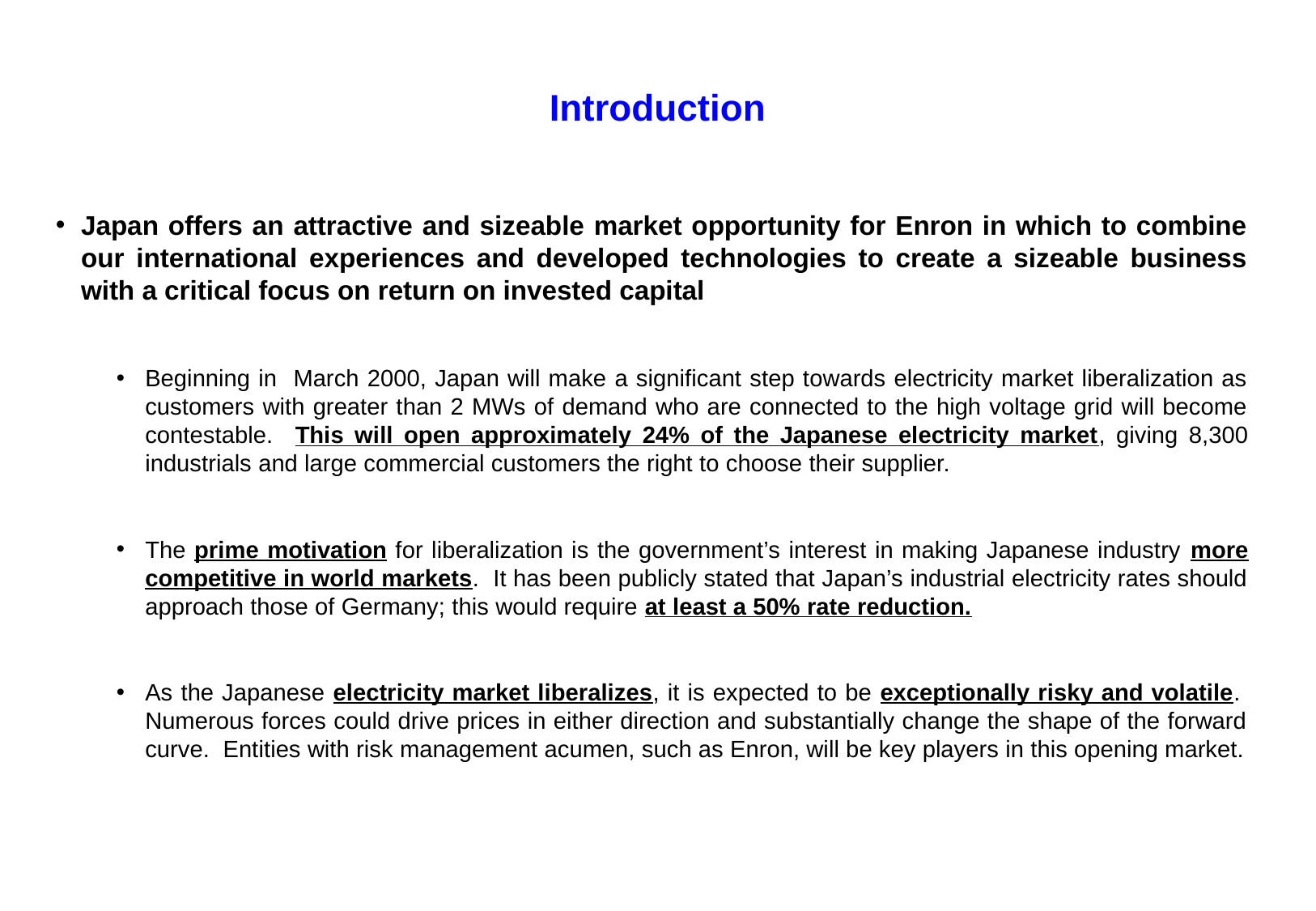

# Introduction
Japan offers an attractive and sizeable market opportunity for Enron in which to combine our international experiences and developed technologies to create a sizeable business with a critical focus on return on invested capital

Beginning in  March 2000, Japan will make a significant step towards electricity market liberalization as customers with greater than 2 MWs of demand who are connected to the high voltage grid will become contestable.  This will open approximately 24% of the Japanese electricity market, giving 8,300 industrials and large commercial customers the right to choose their supplier.

The prime motivation for liberalization is the government’s interest in making Japanese industry more competitive in world markets.  It has been publicly stated that Japan’s industrial electricity rates should approach those of Germany; this would require at least a 50% rate reduction.

As the Japanese electricity market liberalizes, it is expected to be exceptionally risky and volatile.  Numerous forces could drive prices in either direction and substantially change the shape of the forward curve.  Entities with risk management acumen, such as Enron, will be key players in this opening market.